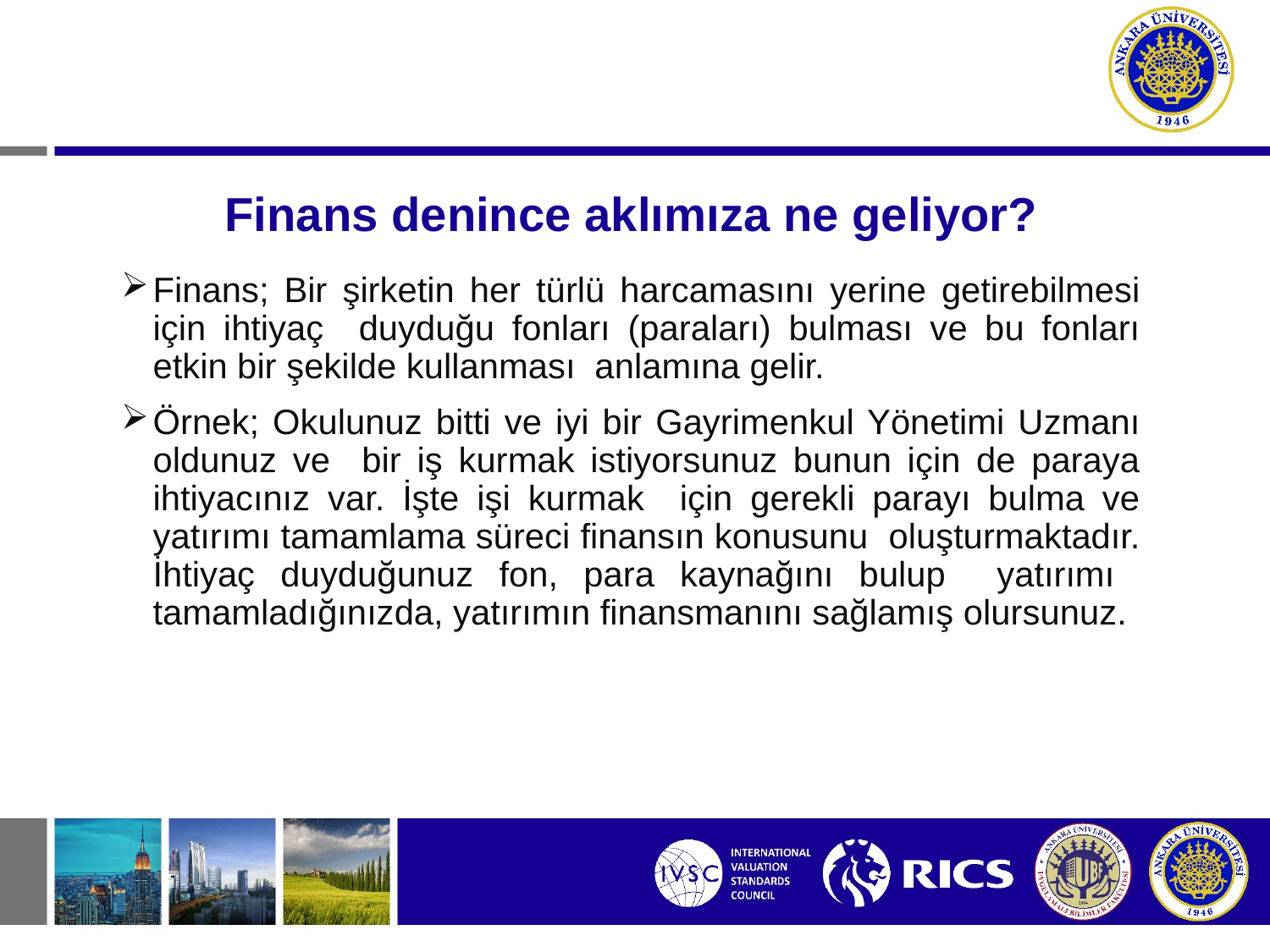

# Finans denince aklımıza ne geliyor?
Finans; Bir şirketin her türlü harcamasını yerine getirebilmesi için ihtiyaç  duyduğu fonları (paraları) bulması ve bu fonları etkin bir şekilde kullanması  anlamına gelir.
Örnek; Okulunuz bitti ve iyi bir Gayrimenkul Yönetimi Uzmanı oldunuz ve  bir iş kurmak istiyorsunuz bunun için de paraya ihtiyacınız var. İşte işi kurmak  için gerekli parayı bulma ve yatırımı tamamlama süreci finansın konusunu  oluşturmaktadır. İhtiyaç duyduğunuz fon, para kaynağını bulup  yatırımı  tamamladığınızda, yatırımın finansmanını sağlamış olursunuz.